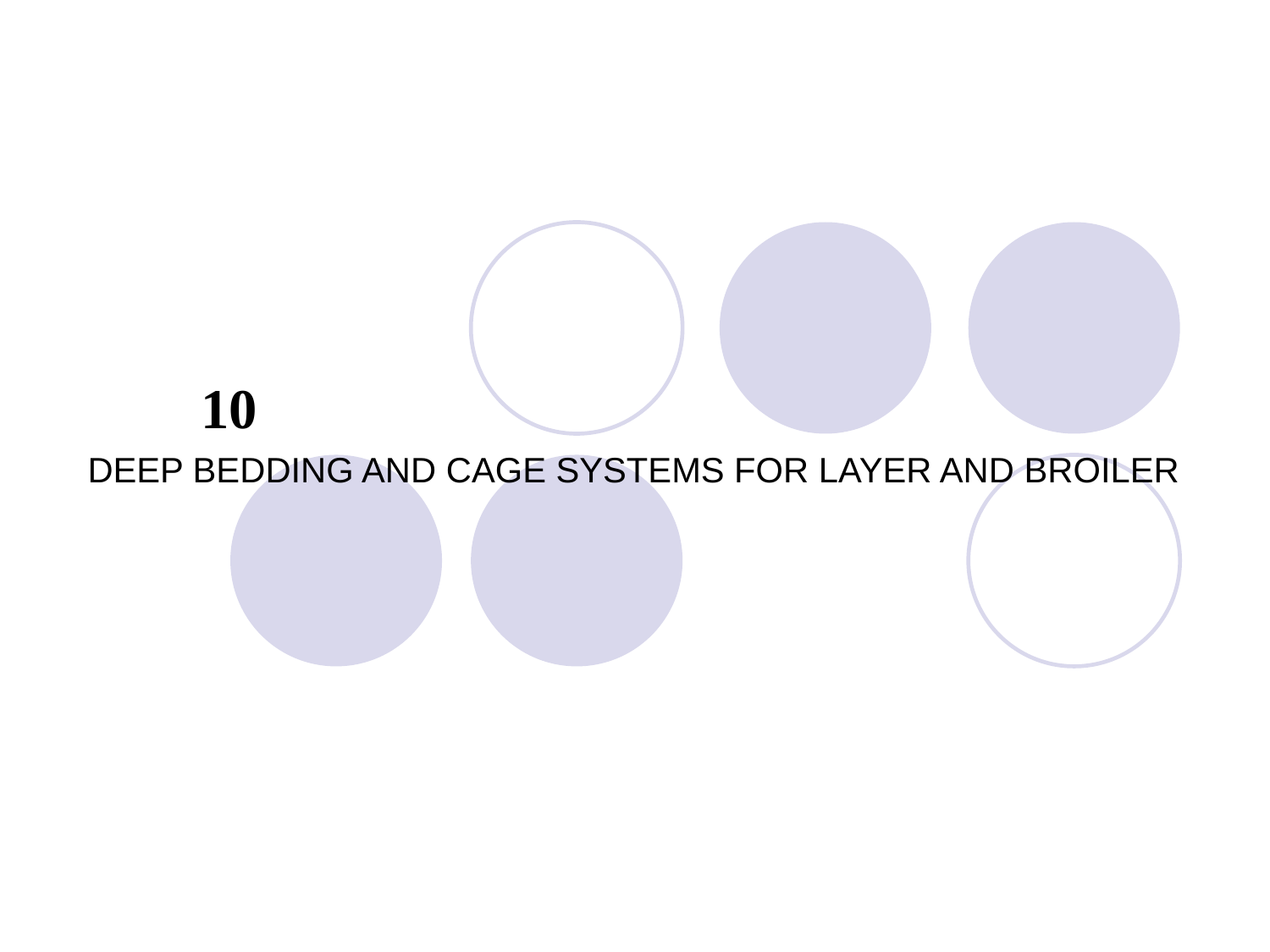

10
DEEP BEDDING AND CAGE SYSTEMS FOR LAYER AND BROILER